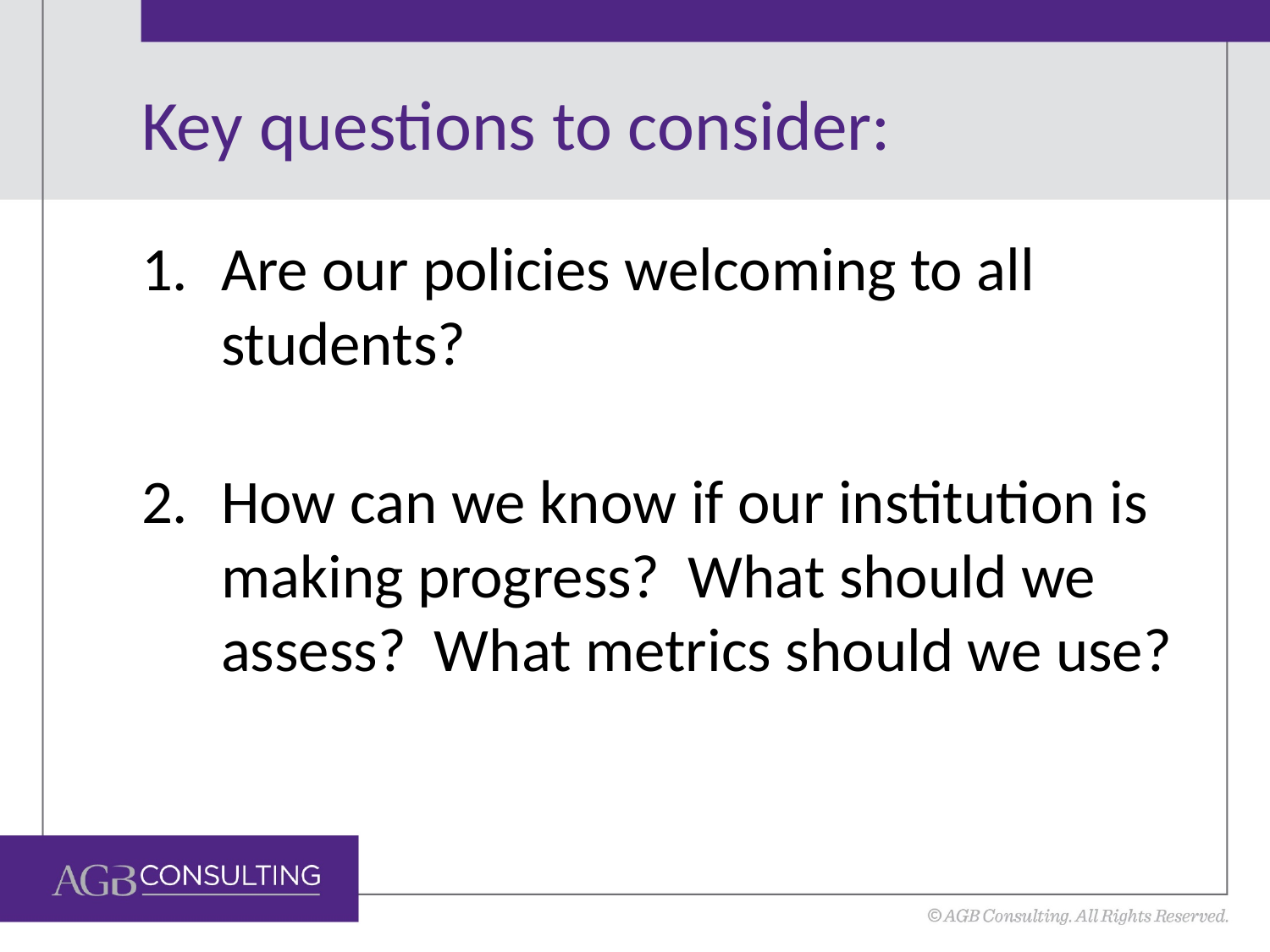

# Key questions to consider:
Are our policies welcoming to all students?

How can we know if our institution is making progress?  What should we assess?  What metrics should we use?